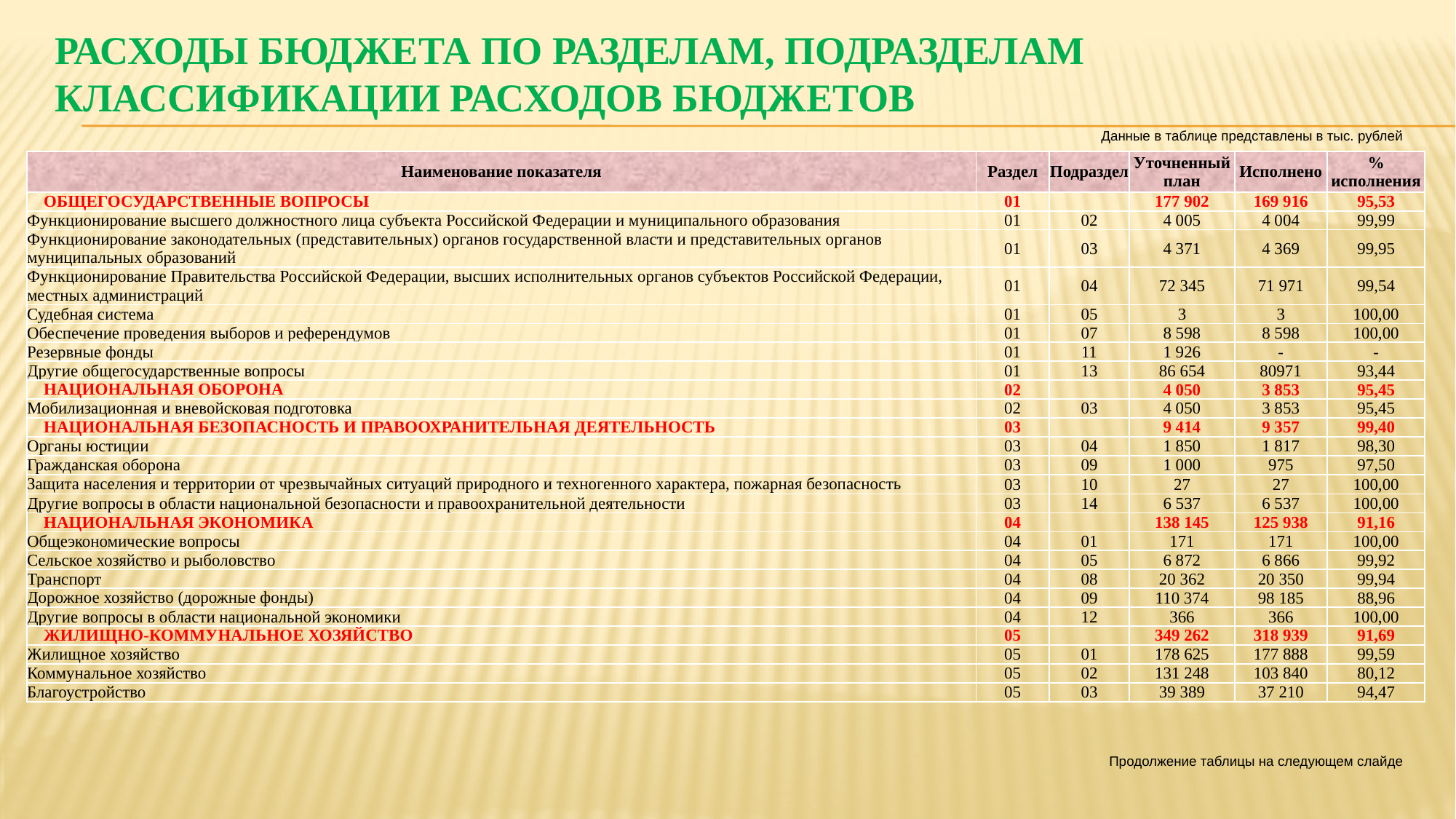

# Расходы бюджета по разделам, подразделам классификации расходов бюджетов
Данные в таблице представлены в тыс. рублей
| Наименование показателя | Раздел | Подраздел | Уточненный план | Исполнено | % исполнения |
| --- | --- | --- | --- | --- | --- |
| ОБЩЕГОСУДАРСТВЕННЫЕ ВОПРОСЫ | 01 |  | 177 902 | 169 916 | 95,53 |
| Функционирование высшего должностного лица субъекта Российской Федерации и муниципального образования | 01 | 02 | 4 005 | 4 004 | 99,99 |
| Функционирование законодательных (представительных) органов государственной власти и представительных органов муниципальных образований | 01 | 03 | 4 371 | 4 369 | 99,95 |
| Функционирование Правительства Российской Федерации, высших исполнительных органов субъектов Российской Федерации, местных администраций | 01 | 04 | 72 345 | 71 971 | 99,54 |
| Судебная система | 01 | 05 | 3 | 3 | 100,00 |
| Обеспечение проведения выборов и референдумов | 01 | 07 | 8 598 | 8 598 | 100,00 |
| Резервные фонды | 01 | 11 | 1 926 | - | - |
| Другие общегосударственные вопросы | 01 | 13 | 86 654 | 80971 | 93,44 |
| НАЦИОНАЛЬНАЯ ОБОРОНА | 02 |  | 4 050 | 3 853 | 95,45 |
| Мобилизационная и вневойсковая подготовка | 02 | 03 | 4 050 | 3 853 | 95,45 |
| НАЦИОНАЛЬНАЯ БЕЗОПАСНОСТЬ И ПРАВООХРАНИТЕЛЬНАЯ ДЕЯТЕЛЬНОСТЬ | 03 |  | 9 414 | 9 357 | 99,40 |
| Органы юстиции | 03 | 04 | 1 850 | 1 817 | 98,30 |
| Гражданская оборона | 03 | 09 | 1 000 | 975 | 97,50 |
| Защита населения и территории от чрезвычайных ситуаций природного и техногенного характера, пожарная безопасность | 03 | 10 | 27 | 27 | 100,00 |
| Другие вопросы в области национальной безопасности и правоохранительной деятельности | 03 | 14 | 6 537 | 6 537 | 100,00 |
| НАЦИОНАЛЬНАЯ ЭКОНОМИКА | 04 |  | 138 145 | 125 938 | 91,16 |
| Общеэкономические вопросы | 04 | 01 | 171 | 171 | 100,00 |
| Сельское хозяйство и рыболовство | 04 | 05 | 6 872 | 6 866 | 99,92 |
| Транспорт | 04 | 08 | 20 362 | 20 350 | 99,94 |
| Дорожное хозяйство (дорожные фонды) | 04 | 09 | 110 374 | 98 185 | 88,96 |
| Другие вопросы в области национальной экономики | 04 | 12 | 366 | 366 | 100,00 |
| ЖИЛИЩНО-КОММУНАЛЬНОЕ ХОЗЯЙСТВО | 05 |  | 349 262 | 318 939 | 91,69 |
| Жилищное хозяйство | 05 | 01 | 178 625 | 177 888 | 99,59 |
| Коммунальное хозяйство | 05 | 02 | 131 248 | 103 840 | 80,12 |
| Благоустройство | 05 | 03 | 39 389 | 37 210 | 94,47 |
Продолжение таблицы на следующем слайде